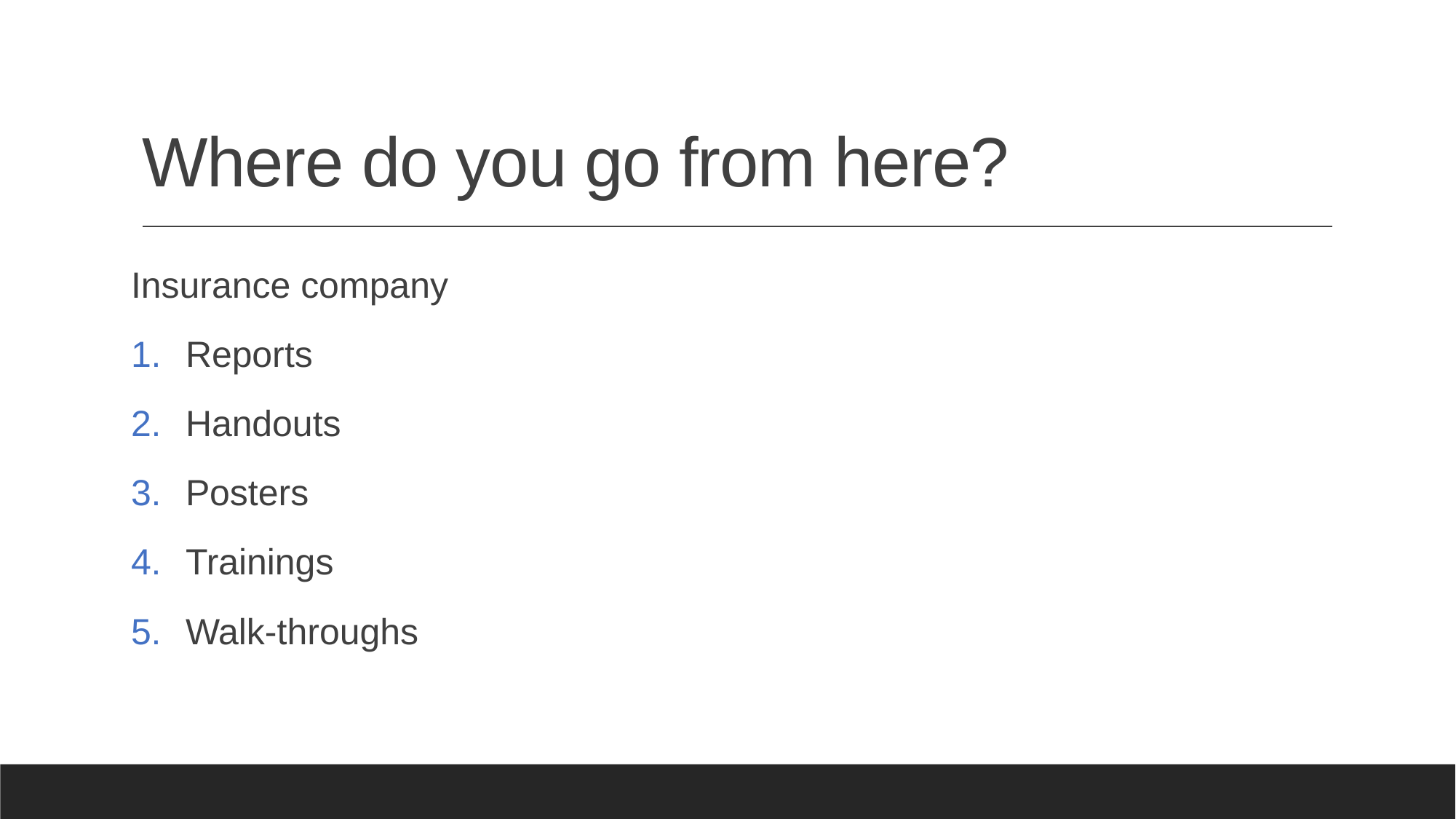

# Where do you go from here?
Insurance company
Reports
Handouts
Posters
Trainings
Walk-throughs